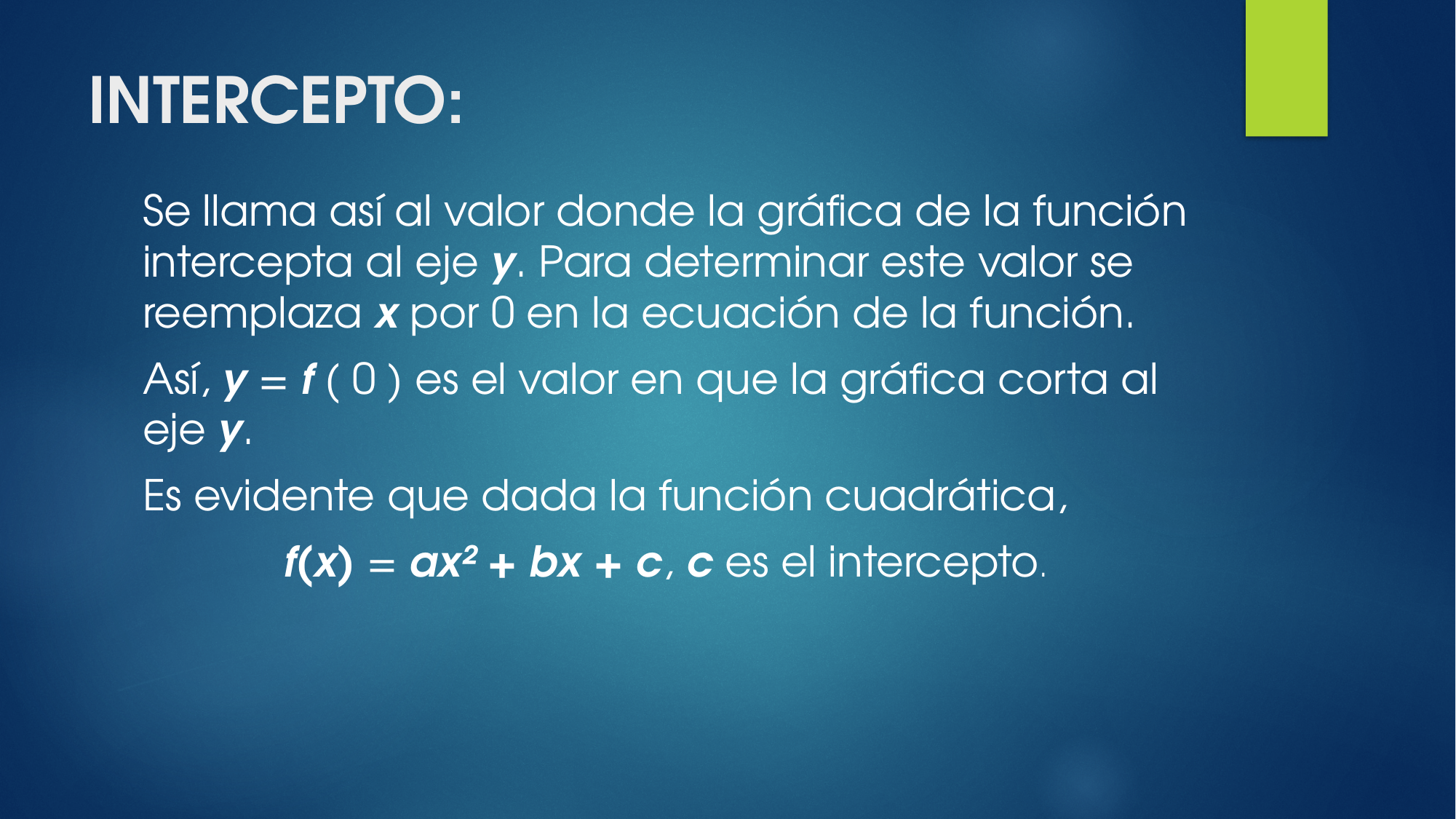

# INTERCEPTO:
Se llama así al valor donde la gráfica de la función intercepta al eje y. Para determinar este valor se reemplaza x por 0 en la ecuación de la función.
Así, y = f ( 0 ) es el valor en que la gráfica corta al eje y.
Es evidente que dada la función cuadrática,
f(x) = ax² + bx + c, c es el intercepto.